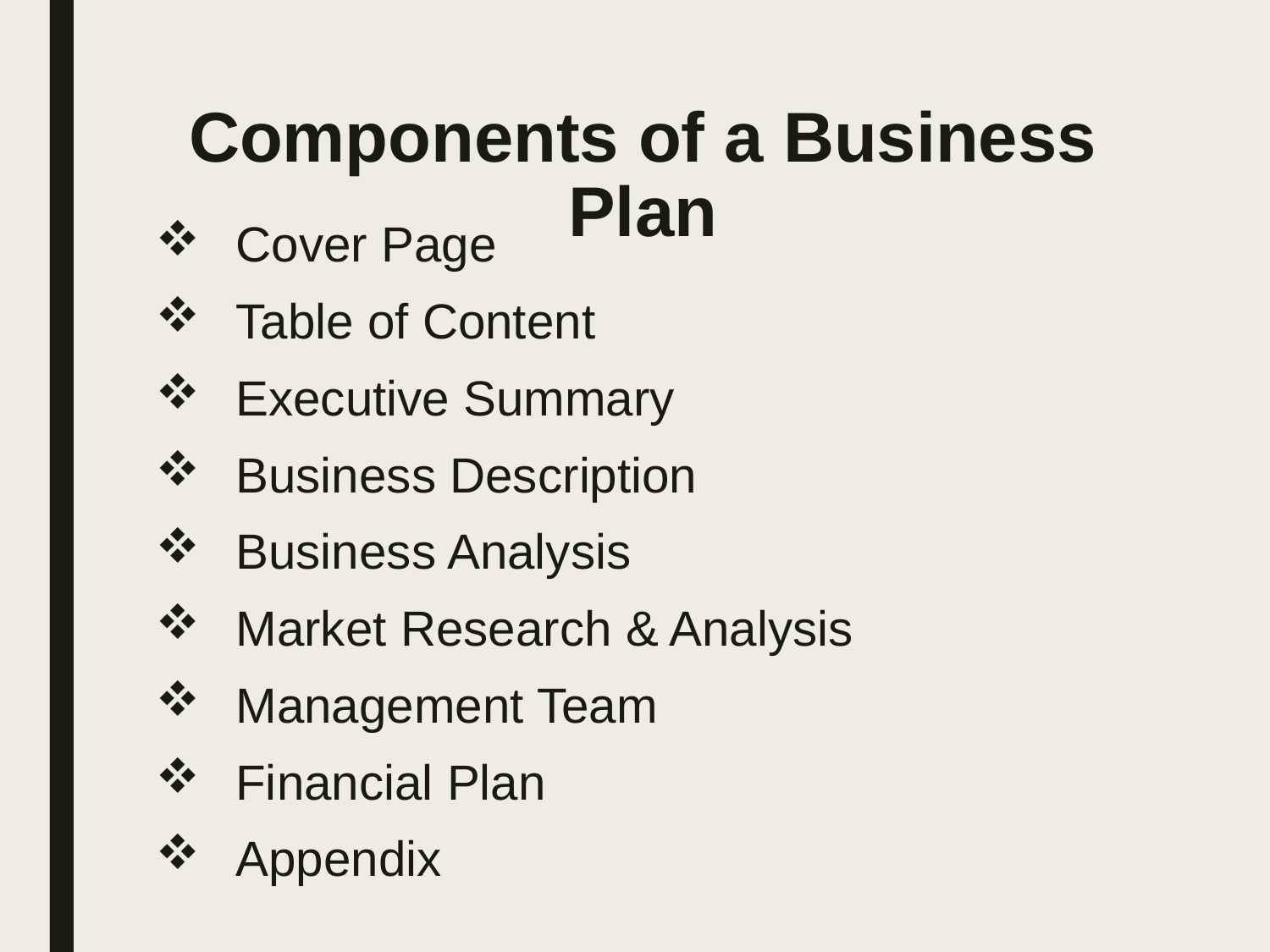

# Components of a Business Plan
Cover Page
Table of Content
Executive Summary
Business Description
Business Analysis
Market Research & Analysis
Management Team
Financial Plan
Appendix